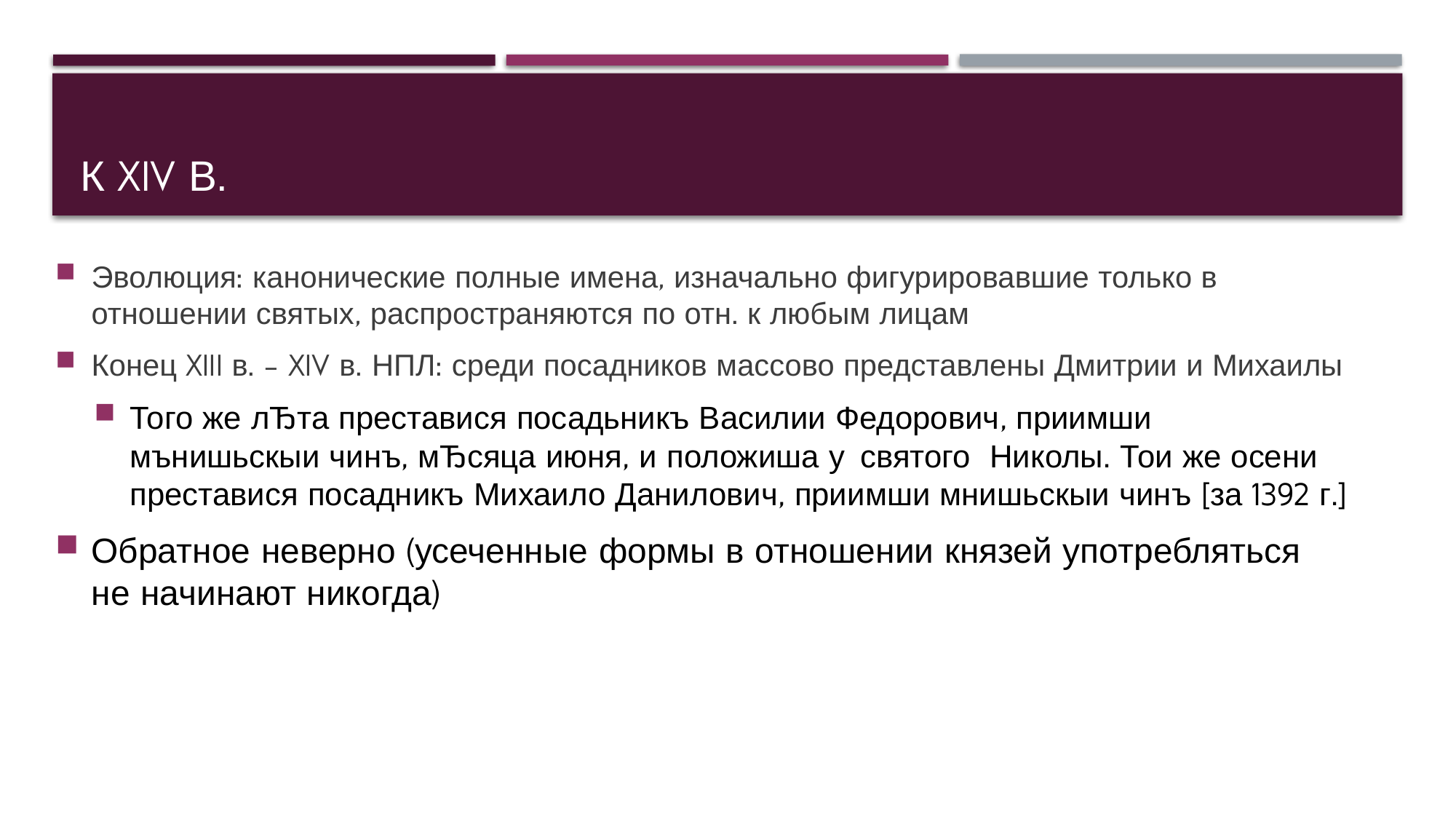

# К XIV в.
Эволюция: канонические полные имена, изначально фигурировавшие только в отношении святых, распространяются по отн. к любым лицам
Конец XIII в. – XIV в. НПЛ: среди посадников массово представлены Дмитрии и Михаилы
Того же лЂта преставися посадьникъ Василии Федорович, приимши мънишьскыи чинъ, мЂсяца июня, и положиша у  святого  Николы. Тои же осени преставися посадникъ Михаило Данилович, приимши мнишьскыи чинъ [за 1392 г.]
Обратное неверно (усеченные формы в отношении князей употребляться не начинают никогда)